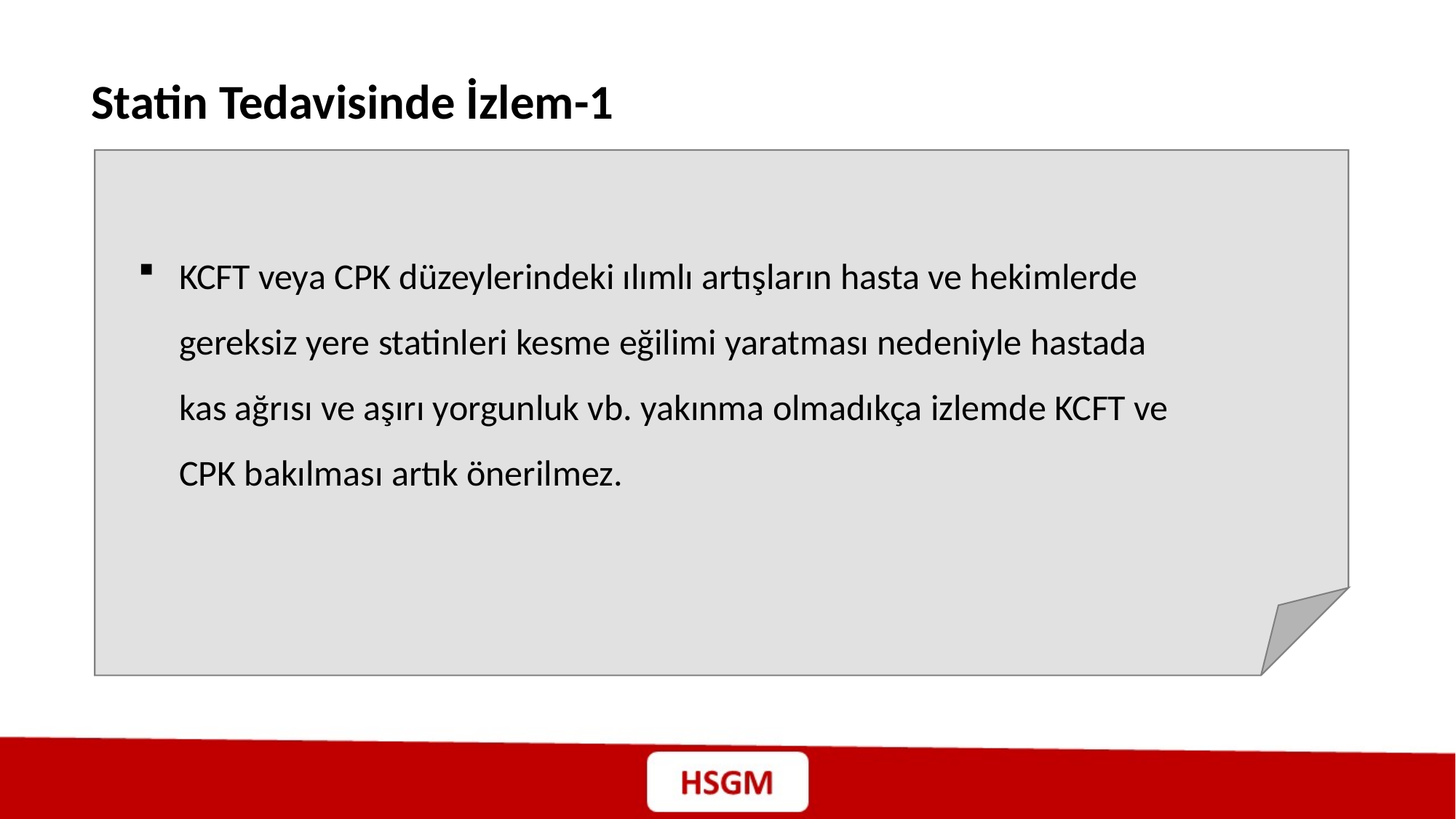

Statin Tedavisinde İzlem-1

KCFT veya CPK düzeylerindeki ılımlı artışların hasta ve hekimlerde gereksiz yere statinleri kesme eğilimi yaratması nedeniyle hastada kas ağrısı ve aşırı yorgunluk vb. yakınma olmadıkça izlemde KCFT ve CPK bakılması artık önerilmez.